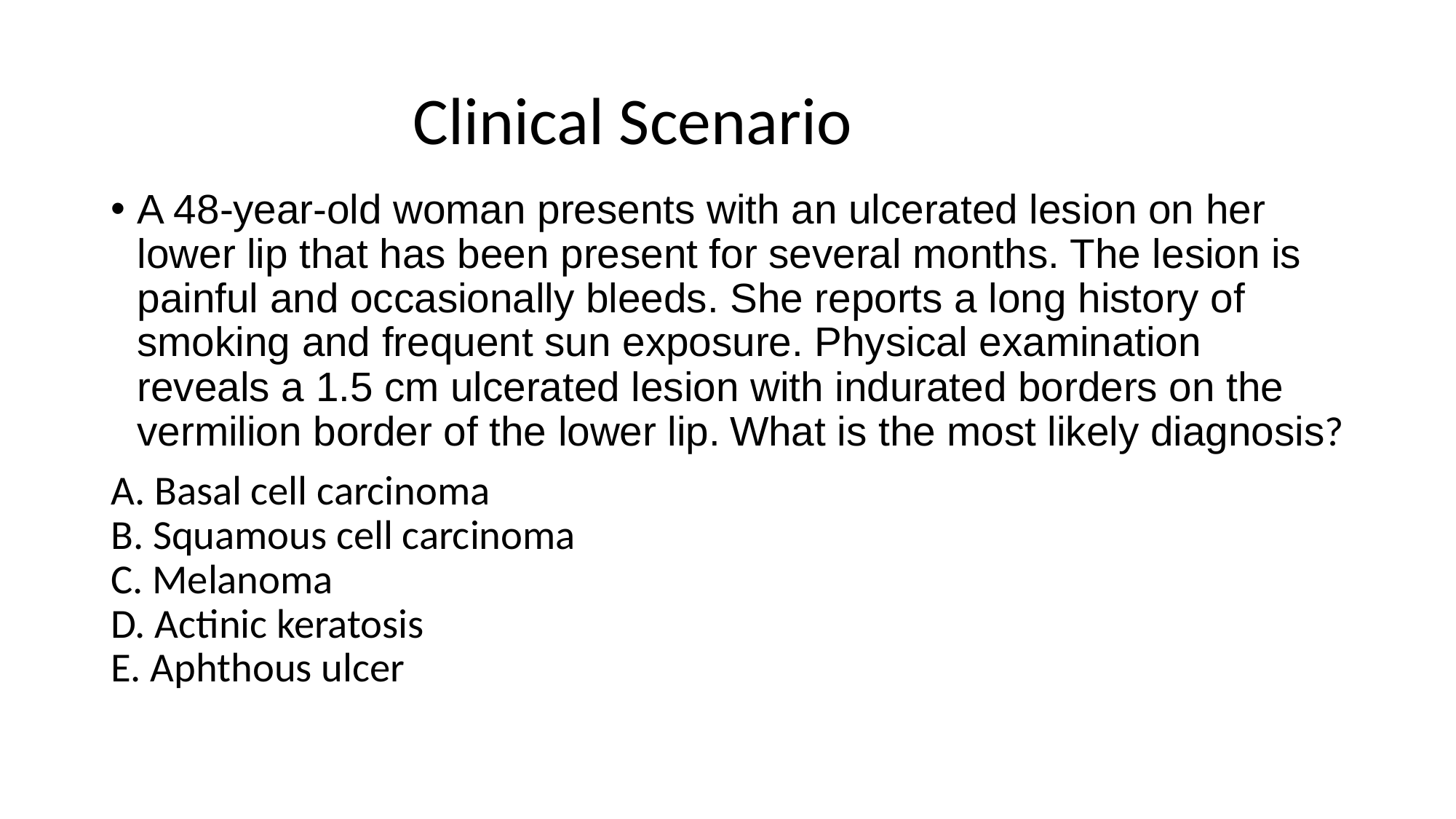

# Clinical Scenario
A 48-year-old woman presents with an ulcerated lesion on her lower lip that has been present for several months. The lesion is painful and occasionally bleeds. She reports a long history of smoking and frequent sun exposure. Physical examination reveals a 1.5 cm ulcerated lesion with indurated borders on the vermilion border of the lower lip. What is the most likely diagnosis?
A. Basal cell carcinoma
B. Squamous cell carcinoma
C. Melanoma
D. Actinic keratosis
E. Aphthous ulcer